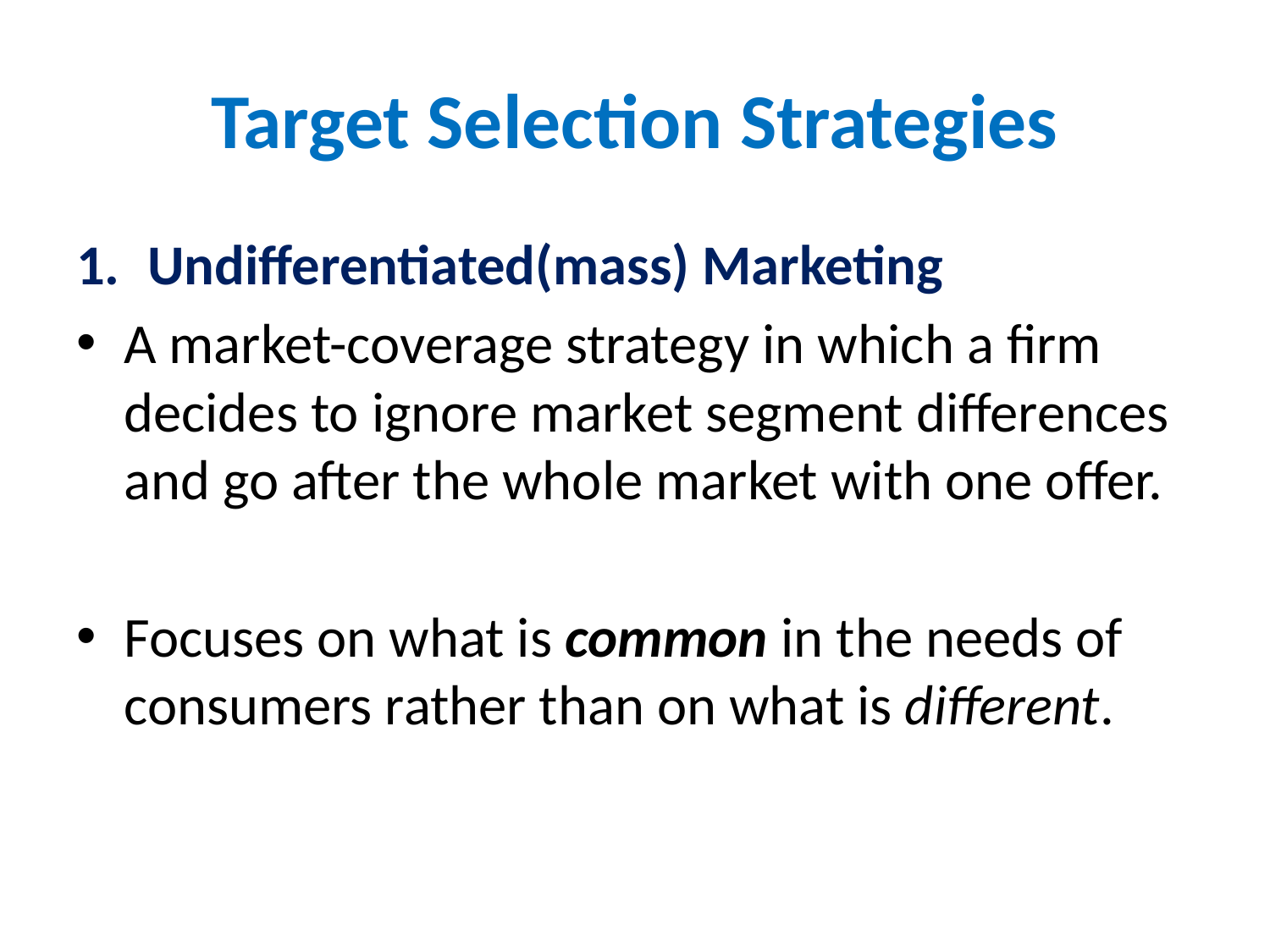

# Target Selection Strategies
Undifferentiated(mass) Marketing
A market-coverage strategy in which a firm decides to ignore market segment differences and go after the whole market with one offer.

Focuses on what is common in the needs of consumers rather than on what is different.